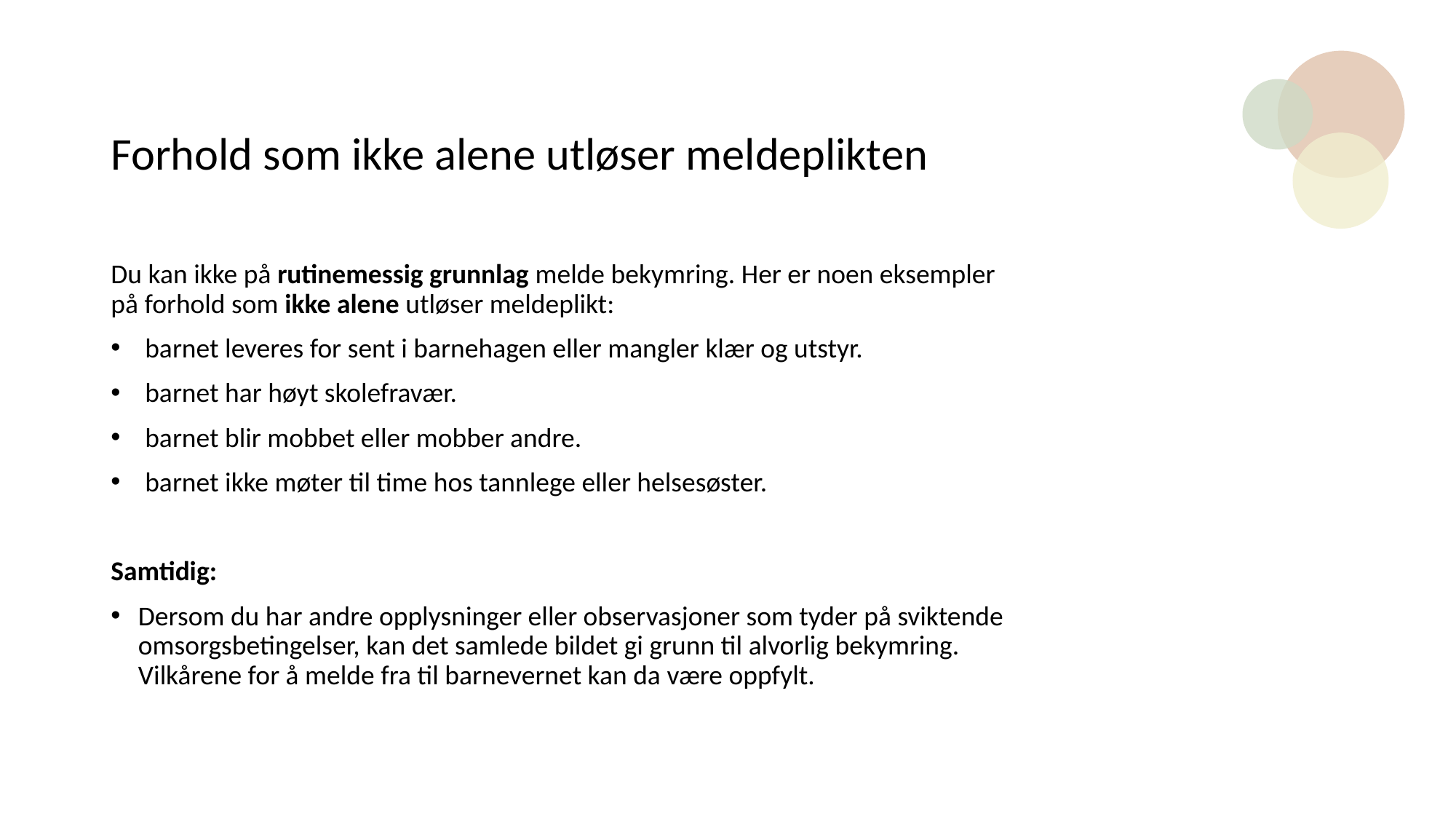

# Forhold som ikke alene utløser meldeplikten
Du kan ikke på rutinemessig grunnlag melde bekymring. Her er noen eksempler på forhold som ikke alene utløser meldeplikt:
barnet leveres for sent i barnehagen eller mangler klær og utstyr.
barnet har høyt skolefravær.
barnet blir mobbet eller mobber andre.
barnet ikke møter til time hos tannlege eller helsesøster.

Samtidig:
Dersom du har andre opplysninger eller observasjoner som tyder på sviktende omsorgsbetingelser, kan det samlede bildet gi grunn til alvorlig bekymring. Vilkårene for å melde fra til barnevernet kan da være oppfylt.